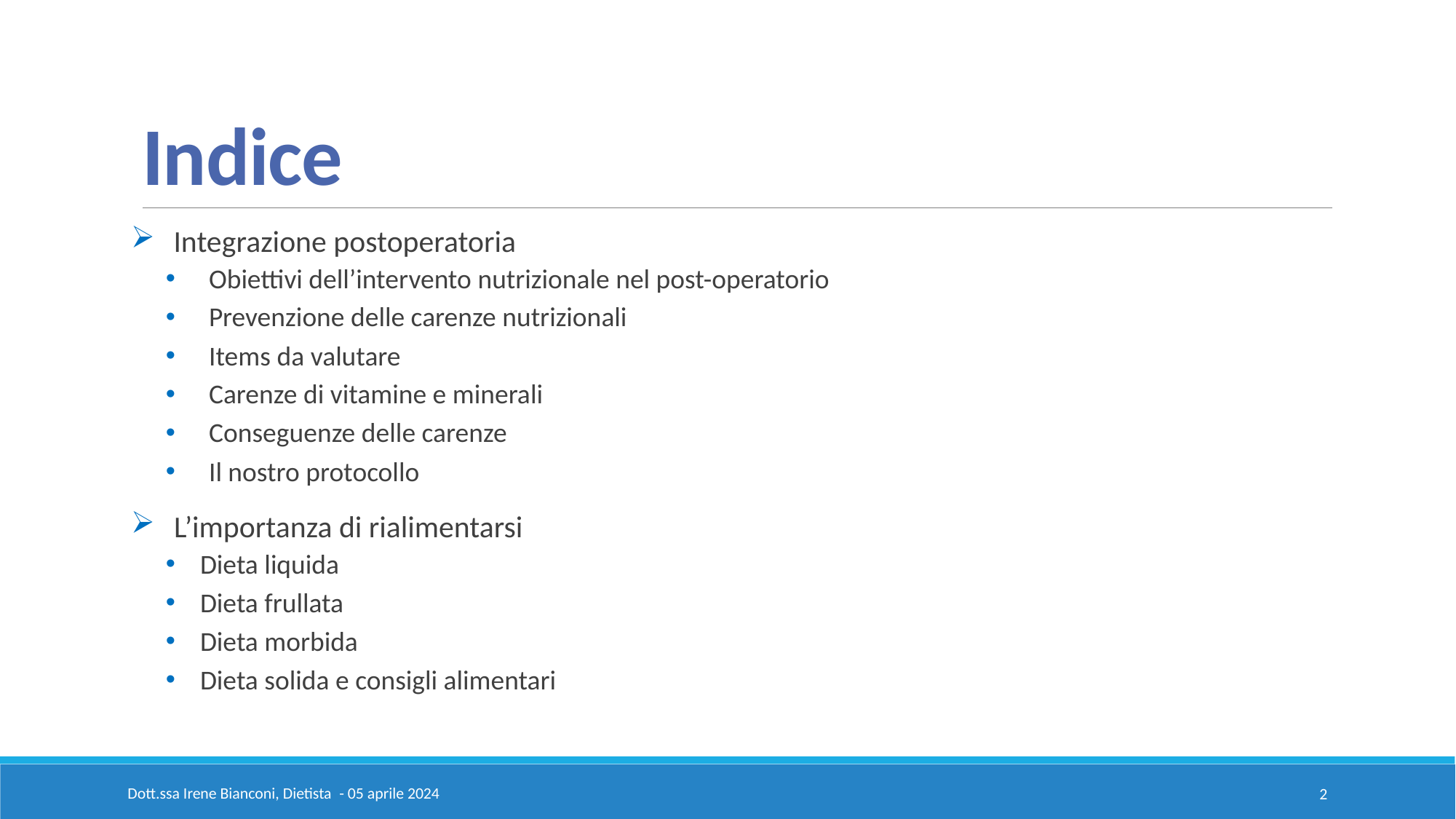

# Indice
Integrazione postoperatoria
Obiettivi dell’intervento nutrizionale nel post-operatorio
Prevenzione delle carenze nutrizionali
Items da valutare
Carenze di vitamine e minerali
Conseguenze delle carenze
Il nostro protocollo
L’importanza di rialimentarsi
Dieta liquida
Dieta frullata
Dieta morbida
Dieta solida e consigli alimentari
2
Dott.ssa Irene Bianconi, Dietista  - 05 aprile 2024